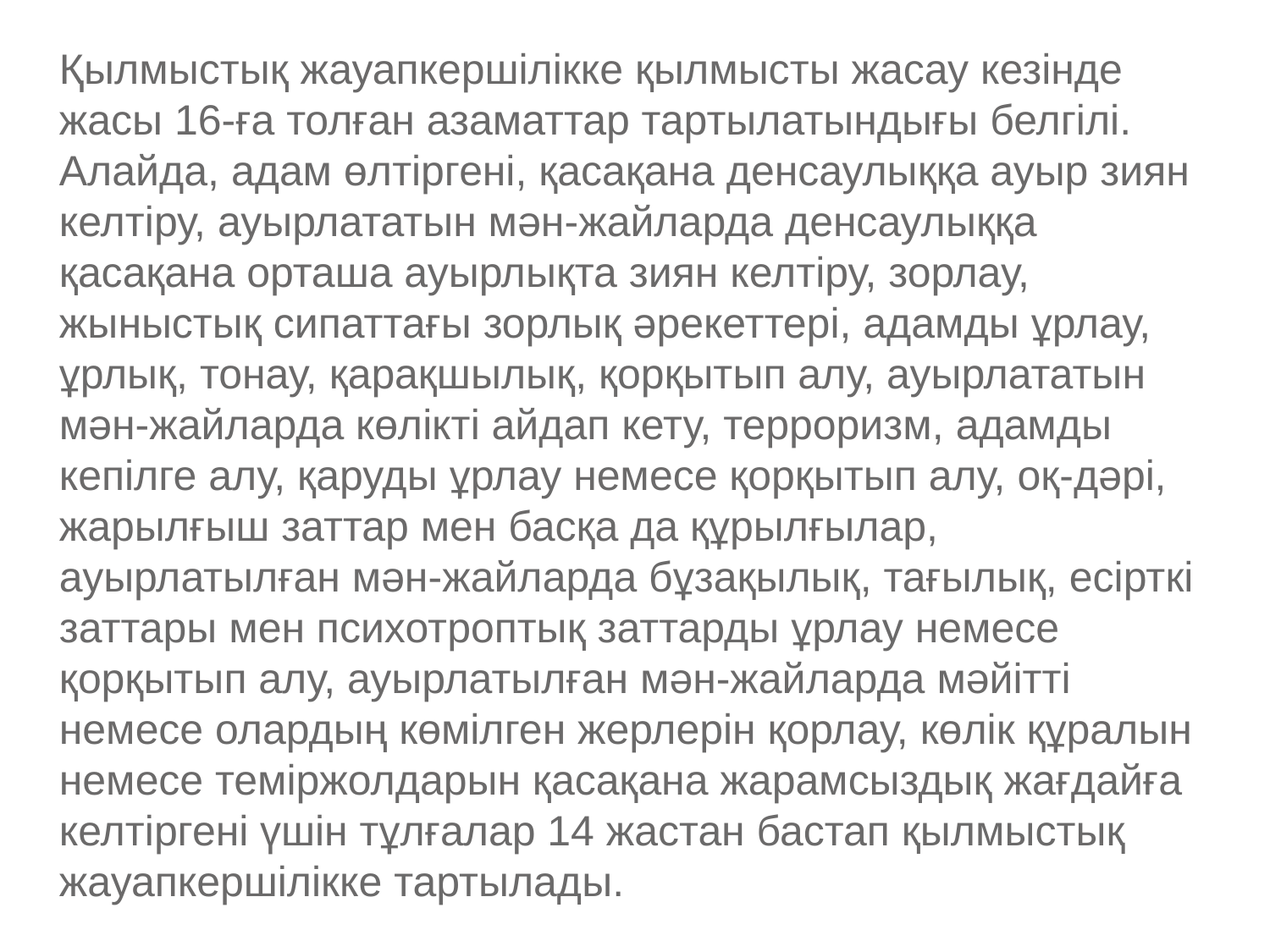

Қылмыстық жауапкершілікке қылмысты жасау кезінде жасы 16-ға толған азаматтар тартылатындығы белгілі. Алайда, адам өлтіргені, қасақана денсаулыққа ауыр зиян келтіру, ауырлататын мән-жайларда денсаулыққа қасақана орташа ауырлықта зиян келтіру, зорлау, жыныстық сипаттағы зорлық әрекеттері, адамды ұрлау, ұрлық, тонау, қарақшылық, қорқытып алу, ауырлататын мән-жайларда көлікті айдап кету, терроризм, адамды кепілге алу, қаруды ұрлау немесе қорқытып алу, оқ-дәрі, жарылғыш заттар мен басқа да құрылғылар, ауырлатылған мән-жайларда бұзақылық, тағылық, есірткі заттары мен психотроптық заттарды ұрлау немесе қорқытып алу, ауырлатылған мән-жайларда мәйітті немесе олардың көмілген жерлерін қорлау, көлік құралын немесе теміржолдарын қасақана жарамсыздық жағдайға келтіргені үшін тұлғалар 14 жастан бастап қылмыстық жауапкершілікке тартылады.